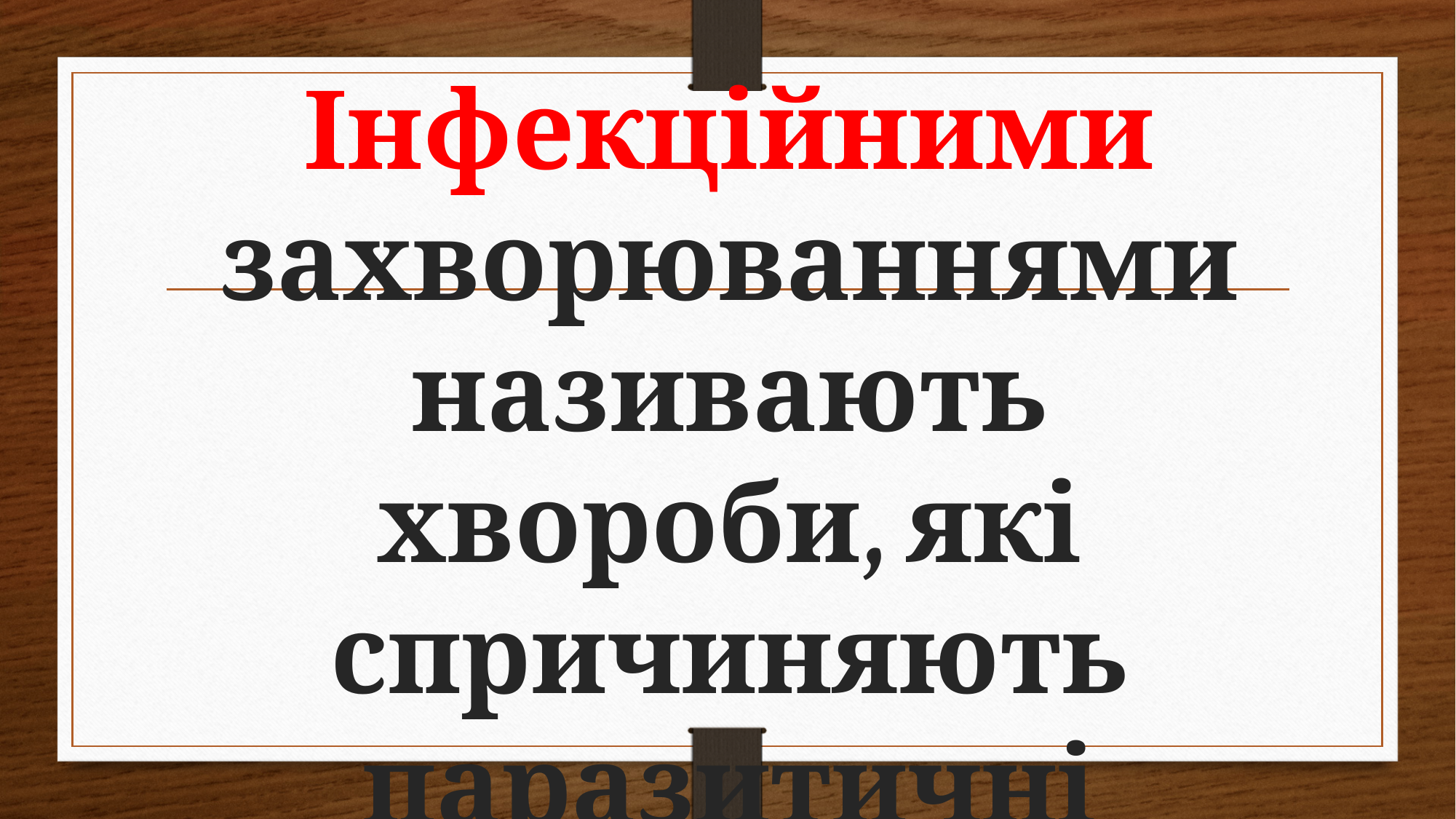

Інфекційними захворюваннями називають хвороби, які спричиняють паразитичні організми